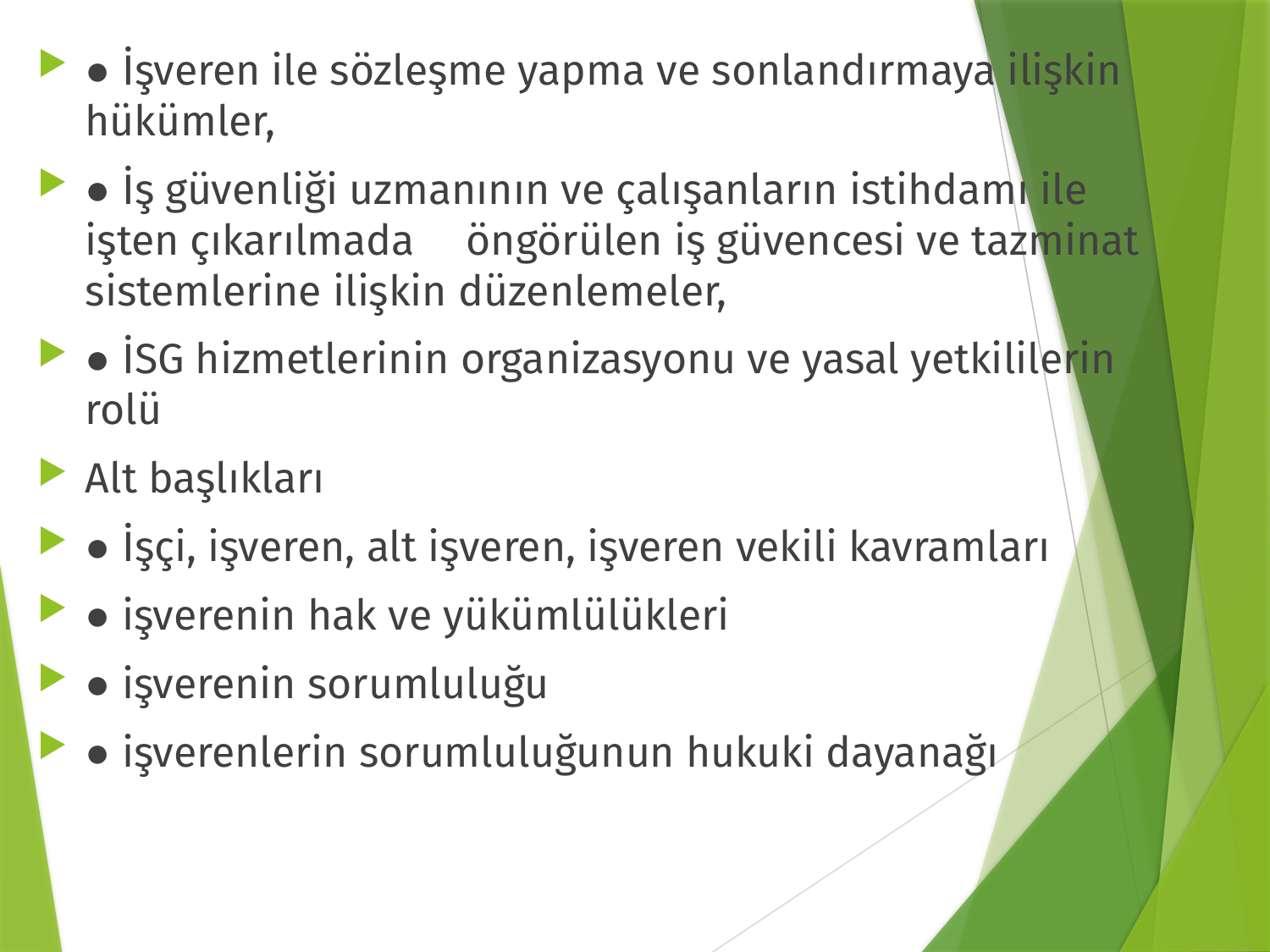

● İşveren ile sözleşme yapma ve sonlandırmaya ilişkin hükümler,
● İş güvenliği uzmanının ve çalışanların istihdamı ile işten çıkarılmada 	öngörülen iş güvencesi ve tazminat sistemlerine ilişkin düzenlemeler,
● İSG hizmetlerinin organizasyonu ve yasal yetkililerin rolü
Alt başlıkları
● İşçi, işveren, alt işveren, işveren vekili kavramları
● işverenin hak ve yükümlülükleri
● işverenin sorumluluğu
● işverenlerin sorumluluğunun hukuki dayanağı